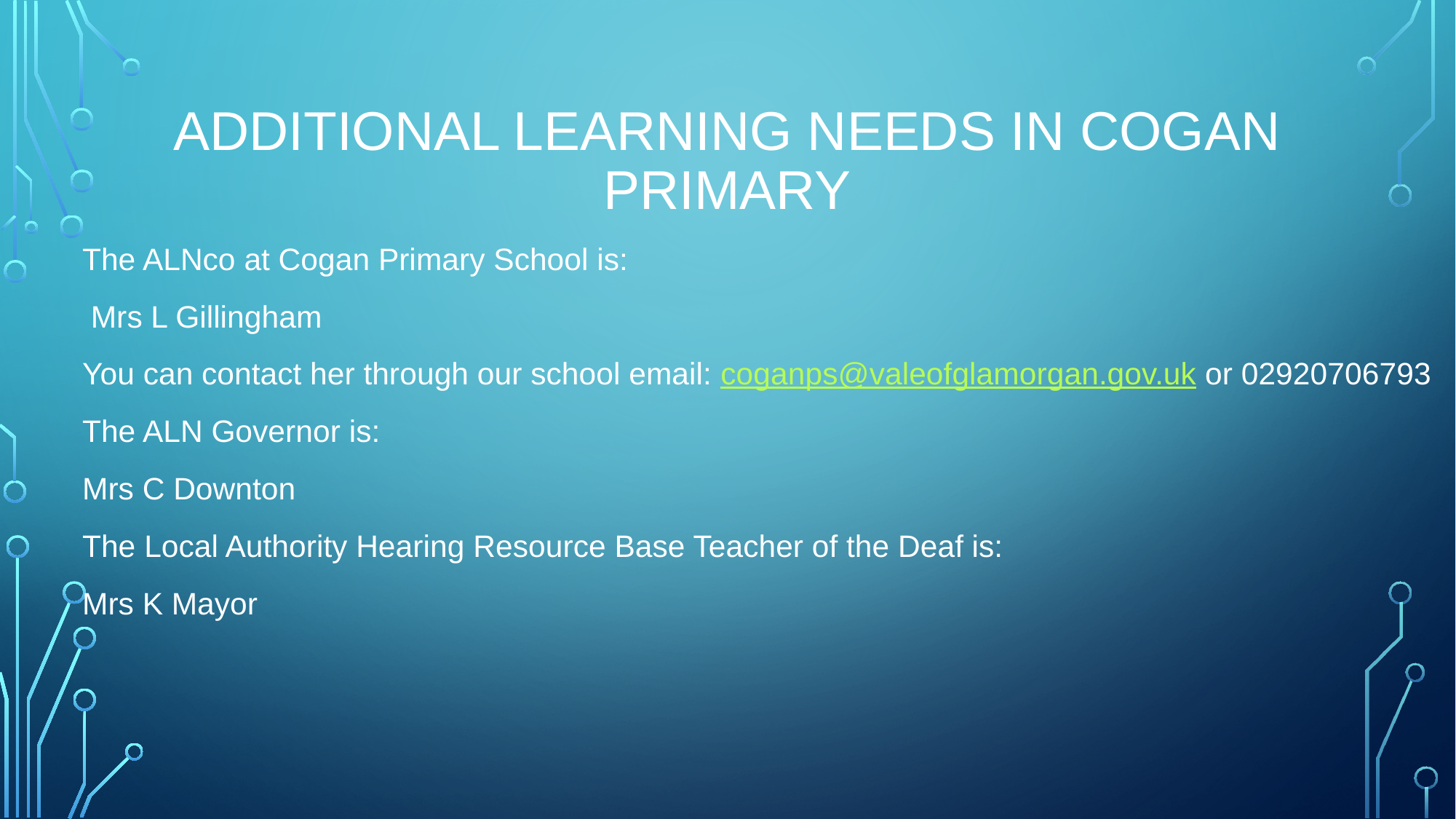

# ADDITIONAL LEARNING NEEDS IN COGAN PRIMARY
The ALNco at Cogan Primary School is:
 Mrs L Gillingham
You can contact her through our school email: coganps@valeofglamorgan.gov.uk or 02920706793
The ALN Governor is:
Mrs C Downton
The Local Authority Hearing Resource Base Teacher of the Deaf is:
Mrs K Mayor